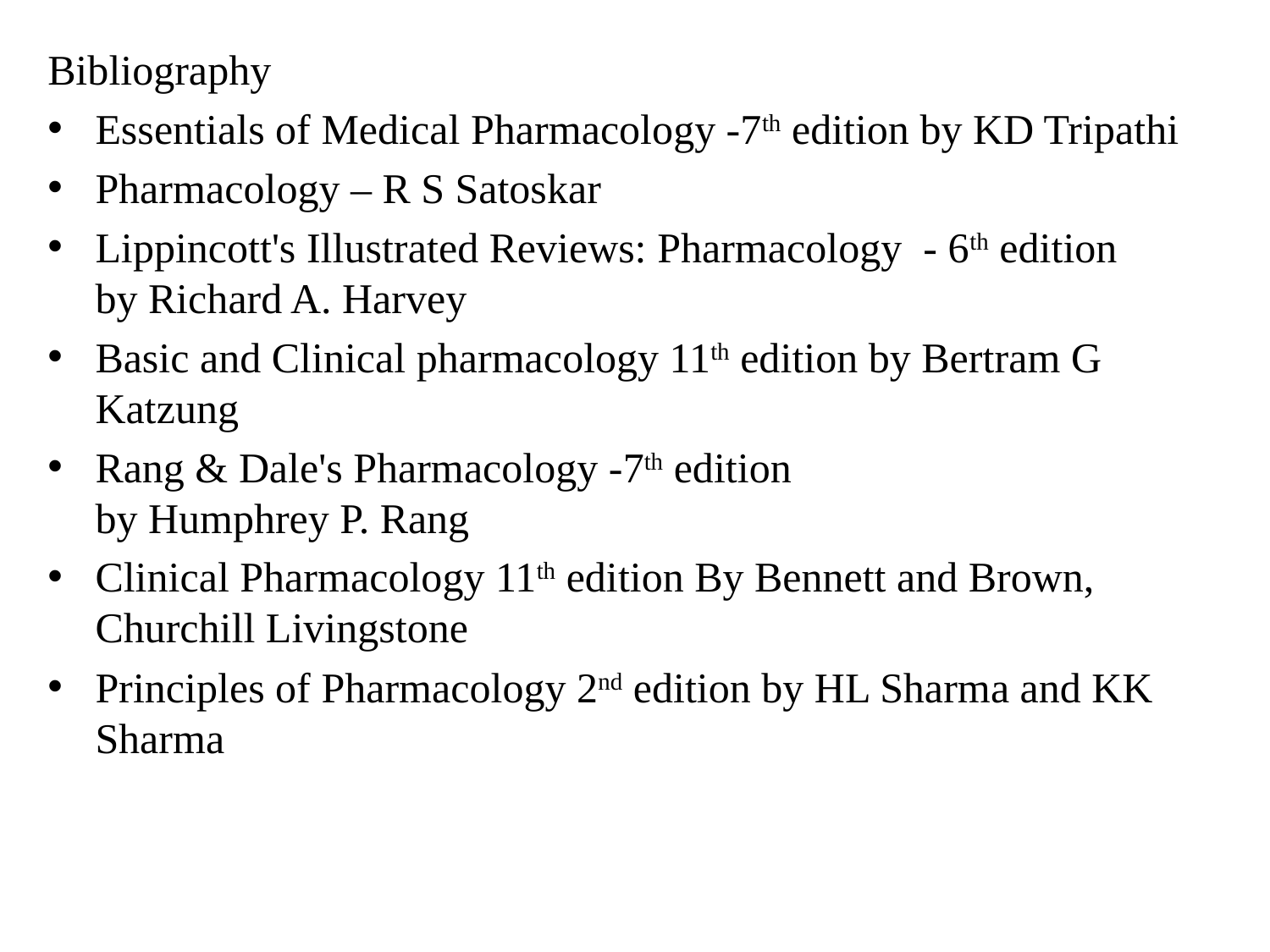

Bibliography
Essentials of Medical Pharmacology -7th edition by KD Tripathi
Pharmacology – R S Satoskar
Lippincott's Illustrated Reviews: Pharmacology  - 6th edition  by Richard A. Harvey
Basic and Clinical pharmacology 11th edition by Bertram G Katzung
Rang & Dale's Pharmacology -7th edition 
by Humphrey P. Rang
Clinical Pharmacology 11th edition By Bennett and Brown, Churchill Livingstone
Principles of Pharmacology 2nd edition by HL Sharma and KK Sharma